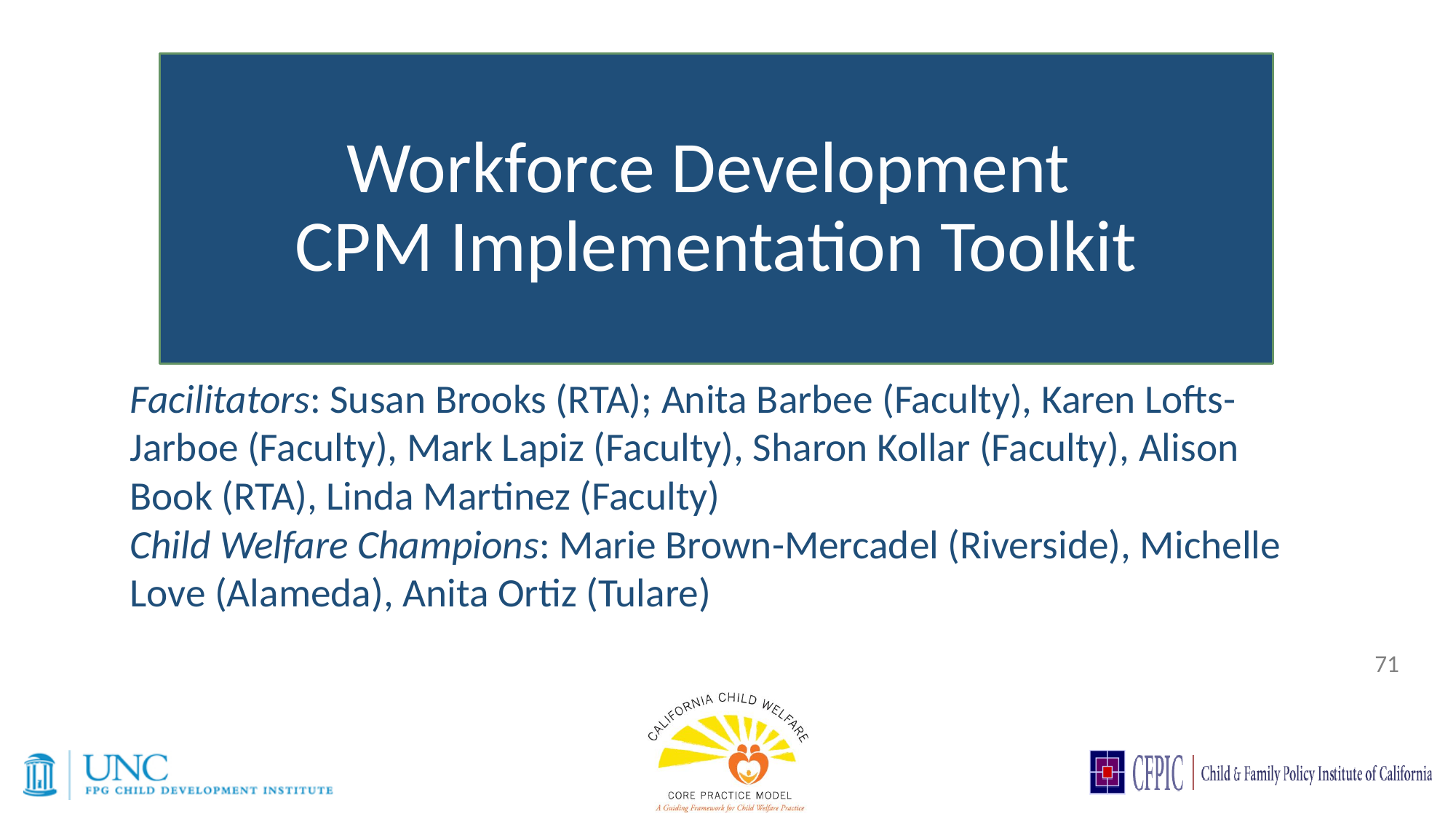

# Workforce Development CPM Implementation Toolkit
Facilitators: Susan Brooks (RTA); Anita Barbee (Faculty), Karen Lofts-Jarboe (Faculty), Mark Lapiz (Faculty), Sharon Kollar (Faculty), Alison Book (RTA), Linda Martinez (Faculty)
Child Welfare Champions: Marie Brown-Mercadel (Riverside), Michelle Love (Alameda), Anita Ortiz (Tulare)